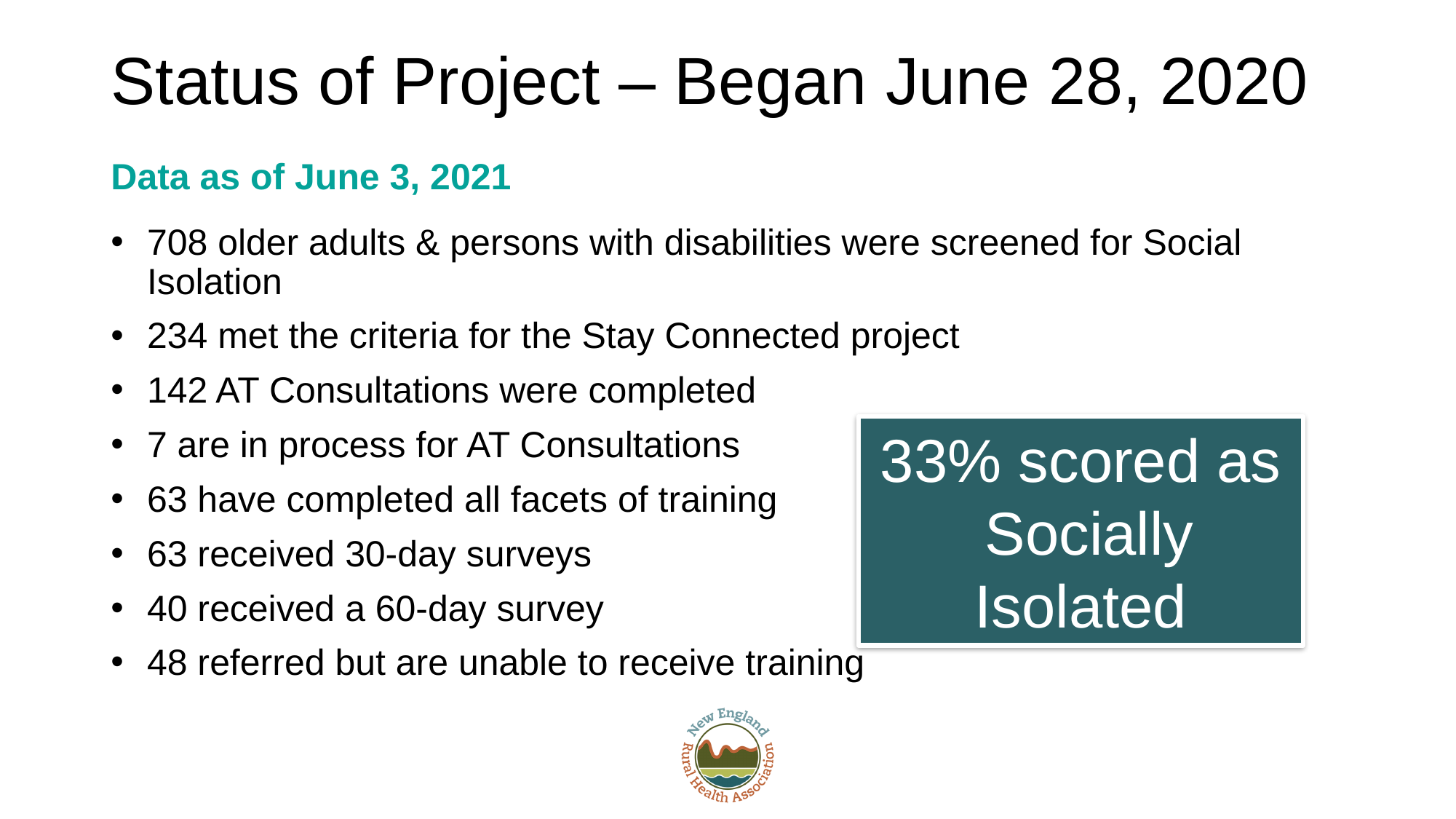

# Status of Project – Began June 28, 2020
Data as of June 3, 2021
708 older adults & persons with disabilities were screened for Social Isolation
234 met the criteria for the Stay Connected project
142 AT Consultations were completed
7 are in process for AT Consultations
63 have completed all facets of training
63 received 30-day surveys
40 received a 60-day survey
48 referred but are unable to receive training
33% scored as
 Socially Isolated